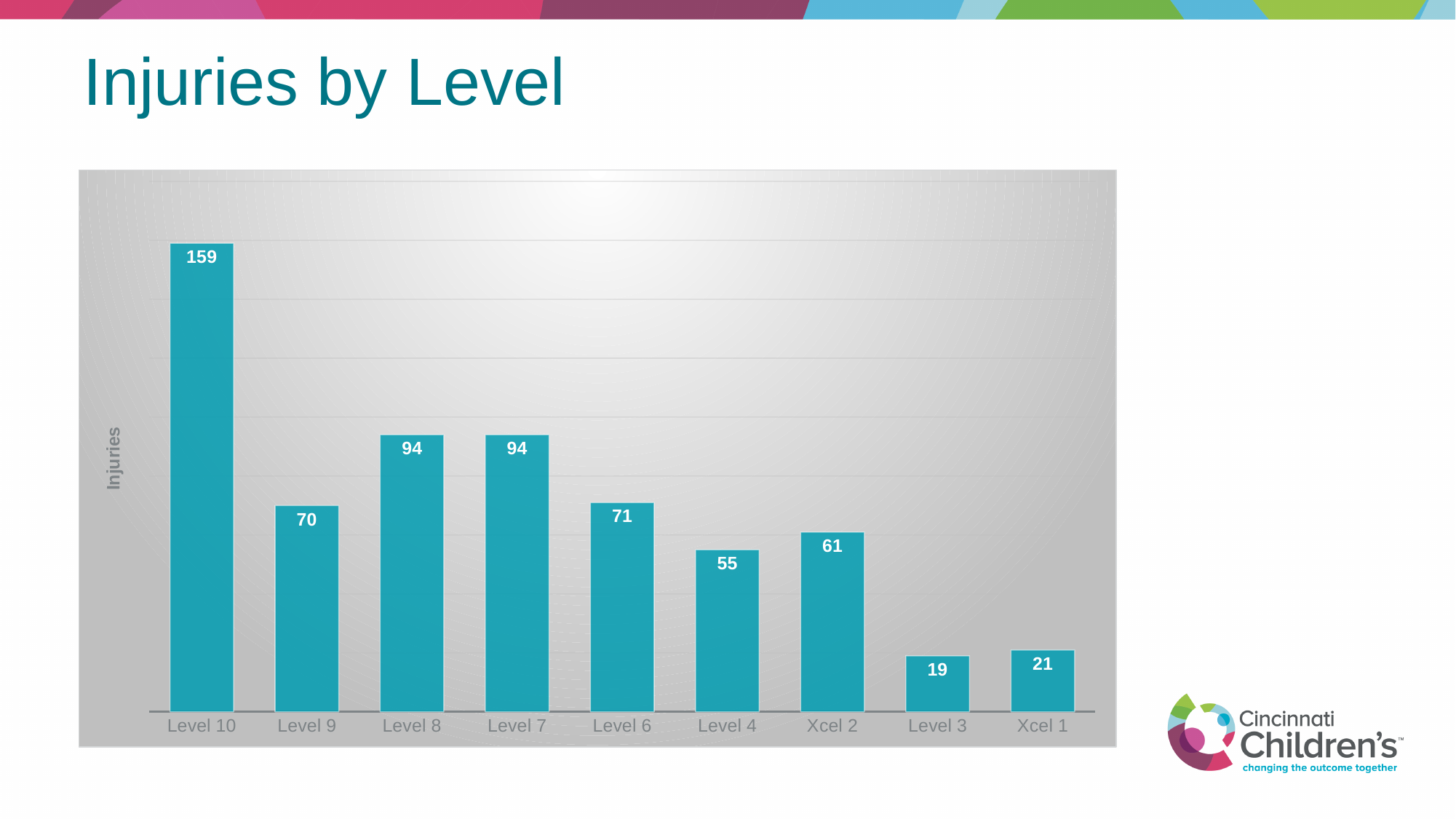

# Injuries by Level

### Chart

| Category | Series 1 |
|---|---|
| Level 10 | 159.0 |
| Level 9 | 70.0 |
| Level 8 | 94.0 |
| Level 7 | 94.0 |
| Level 6 | 71.0 |
| Level 4 | 55.0 |
| Xcel 2 | 61.0 |
| Level 3 | 19.0 |
| Xcel 1 | 21.0 |